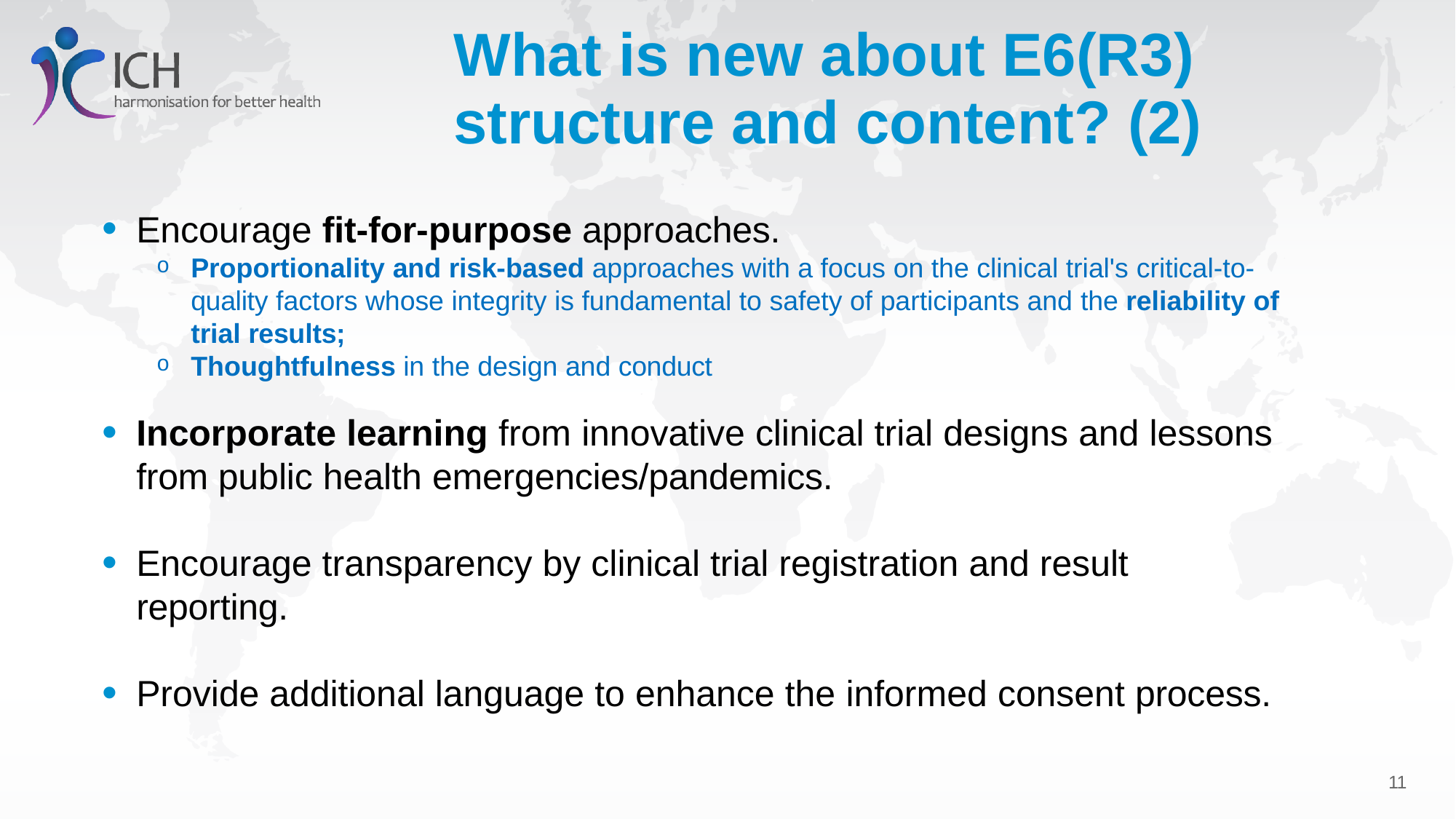

# What is new about E6(R3) structure and content? (2)
Encourage fit-for-purpose approaches.
Proportionality and risk-based approaches with a focus on the clinical trial's critical-to-quality factors whose integrity is fundamental to safety of participants and the reliability of trial results;
Thoughtfulness in the design and conduct

Incorporate learning from innovative clinical trial designs and lessons from public health emergencies/pandemics.

Encourage transparency by clinical trial registration and result reporting.

Provide additional language to enhance the informed consent process.
11